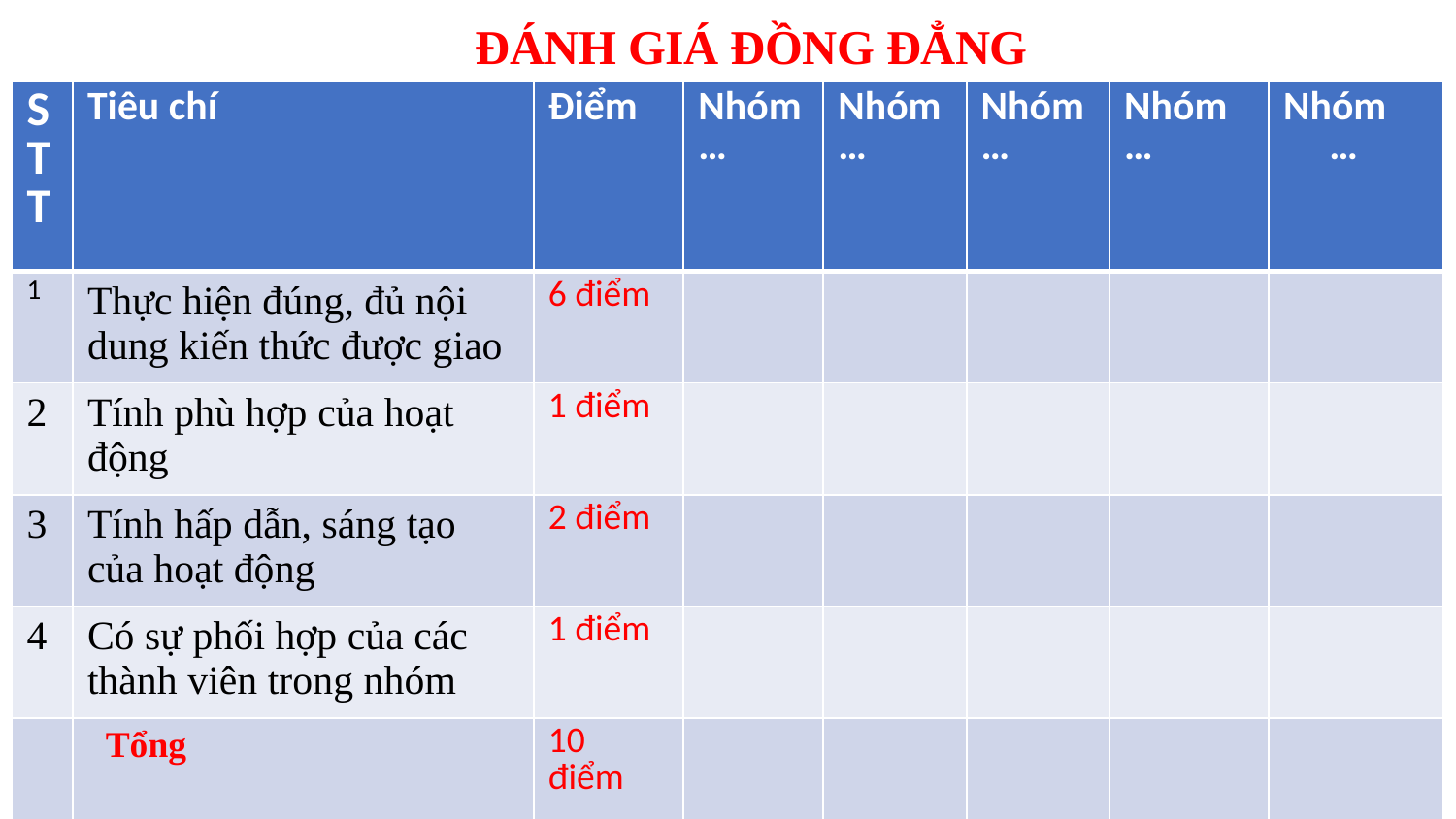

ĐÁNH GIÁ ĐỒNG ĐẲNG
| STT | Tiêu chí | Điểm | Nhóm … | Nhóm… | Nhóm… | Nhóm … | Nhóm … |
| --- | --- | --- | --- | --- | --- | --- | --- |
| 1 | Thực hiện đúng, đủ nội dung kiến thức được giao | 6 điểm |  |  |  |  |  |
| 2 | Tính phù hợp của hoạt động | 1 điểm |  |  |  |  |  |
| 3 | Tính hấp dẫn, sáng tạo của hoạt động | 2 điểm |  |  |  |  |  |
| 4 | Có sự phối hợp của các thành viên trong nhóm | 1 điểm |  |  |  |  |  |
|  | Tổng | 10 điểm |  |  |  |  |  |
|  |  |  |  |  |  |  |  |